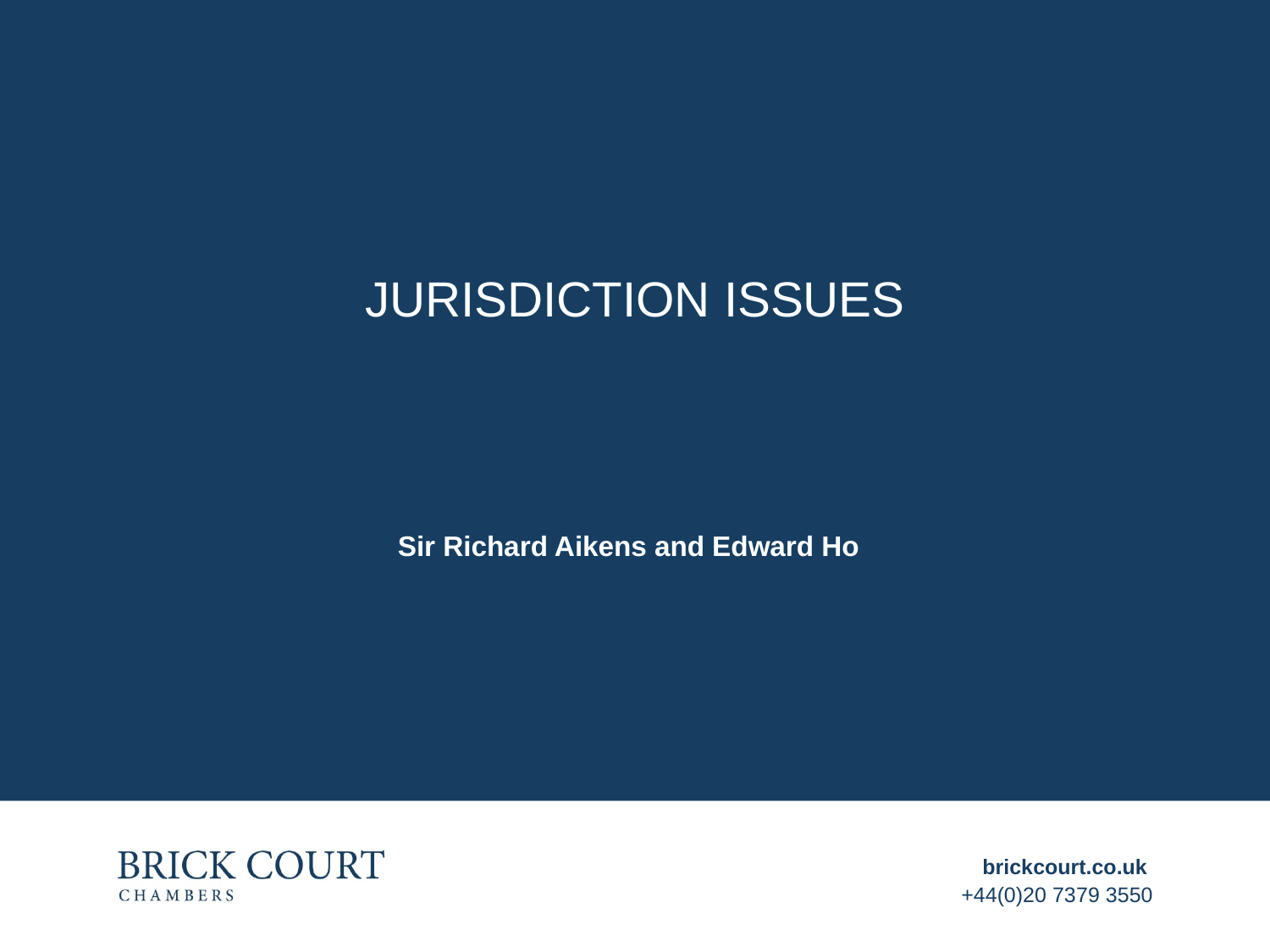

# JURISDICTION ISSUES

Sir Richard Aikens and Edward Ho
brickcourt.co.uk
+44(0)20 7379 3550